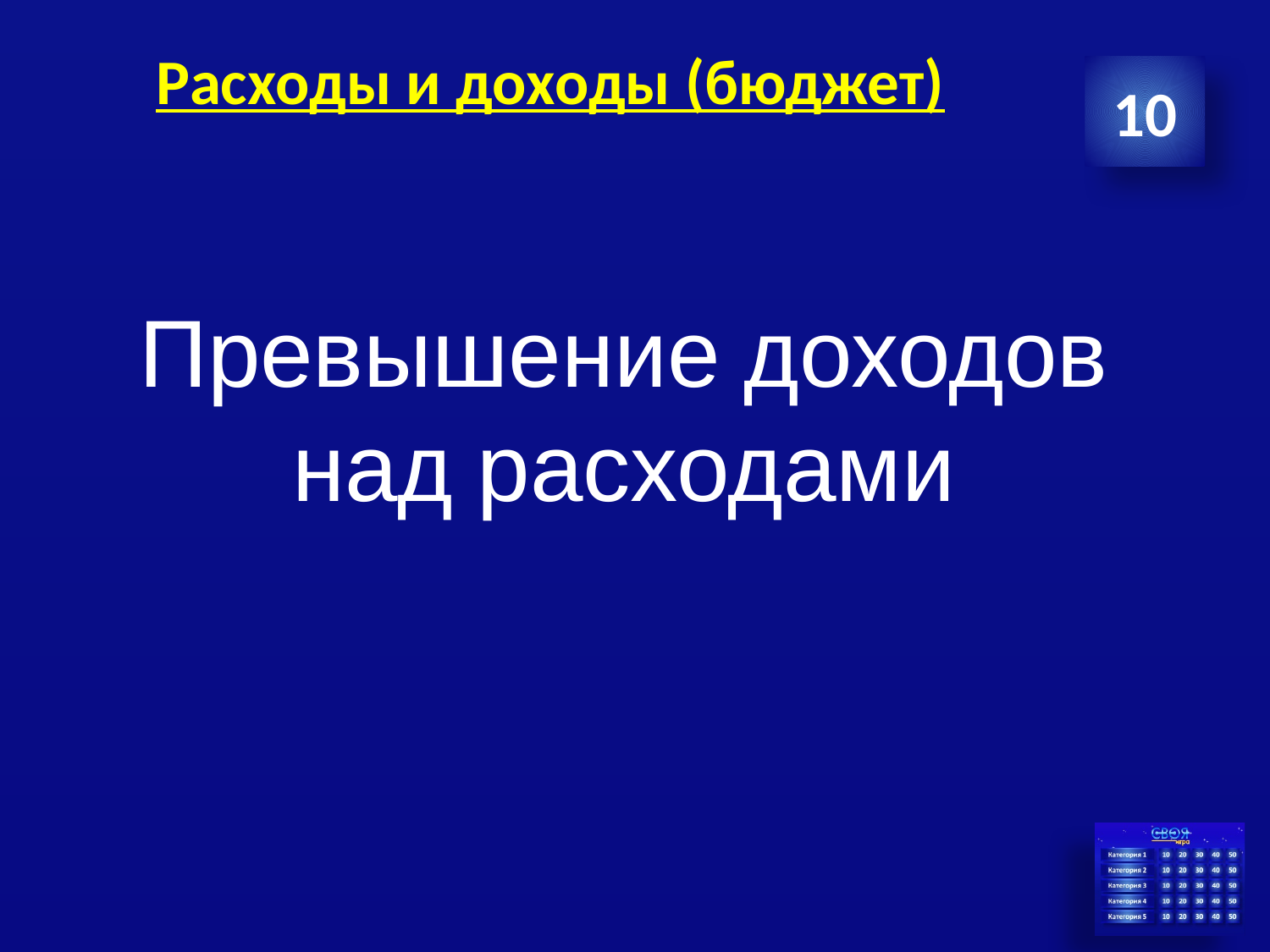

# Расходы и доходы (бюджет)
10

Превышение доходов над расходами